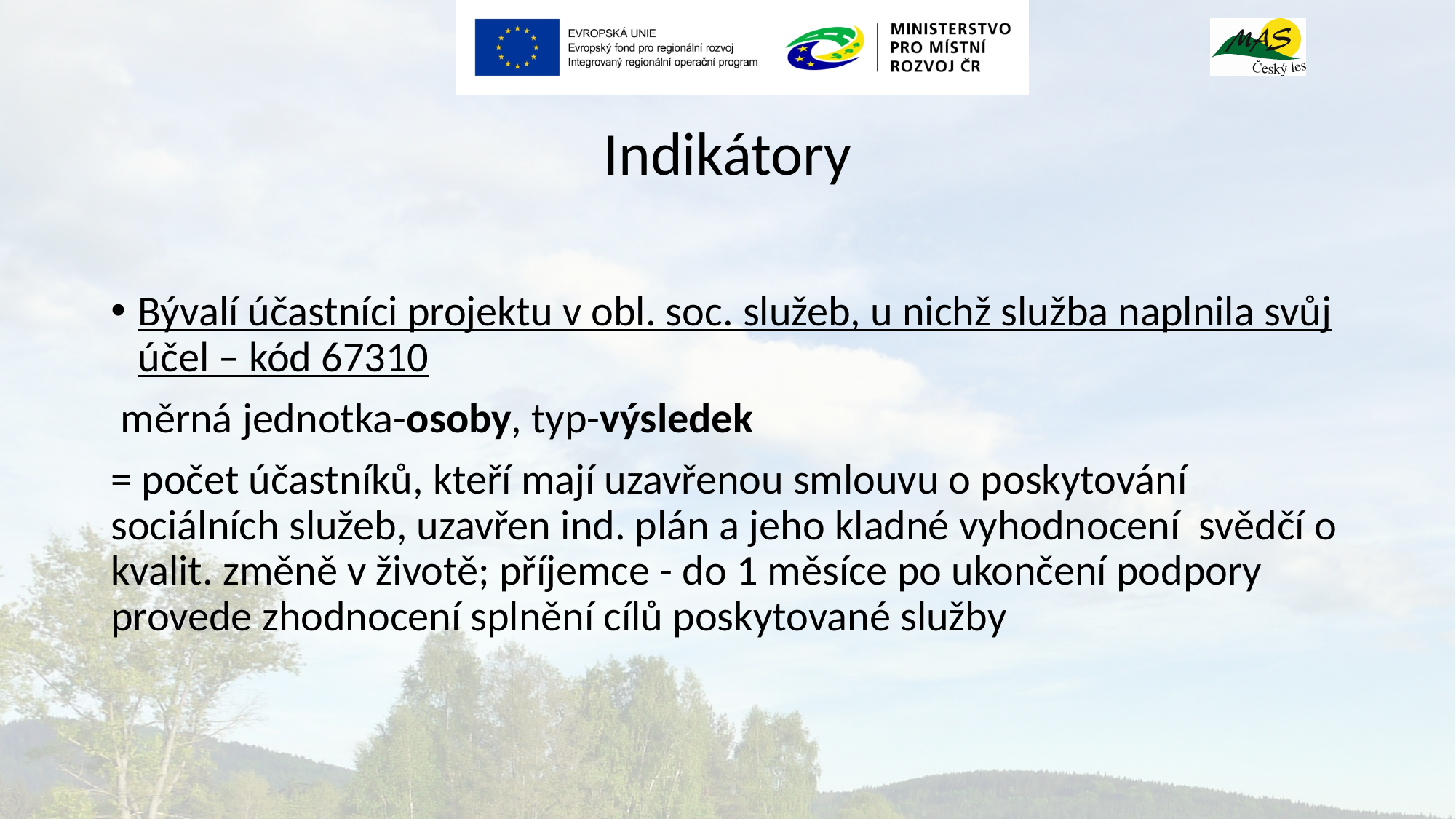

# Indikátory

Bývalí účastníci projektu v obl. soc. služeb, u nichž služba naplnila svůj účel – kód 67310
 měrná jednotka-osoby, typ-výsledek
= počet účastníků, kteří mají uzavřenou smlouvu o poskytování  sociálních služeb, uzavřen ind. plán a jeho kladné vyhodnocení  svědčí o kvalit. změně v životě; příjemce - do 1 měsíce po ukončení podpory provede zhodnocení splnění cílů poskytované služby